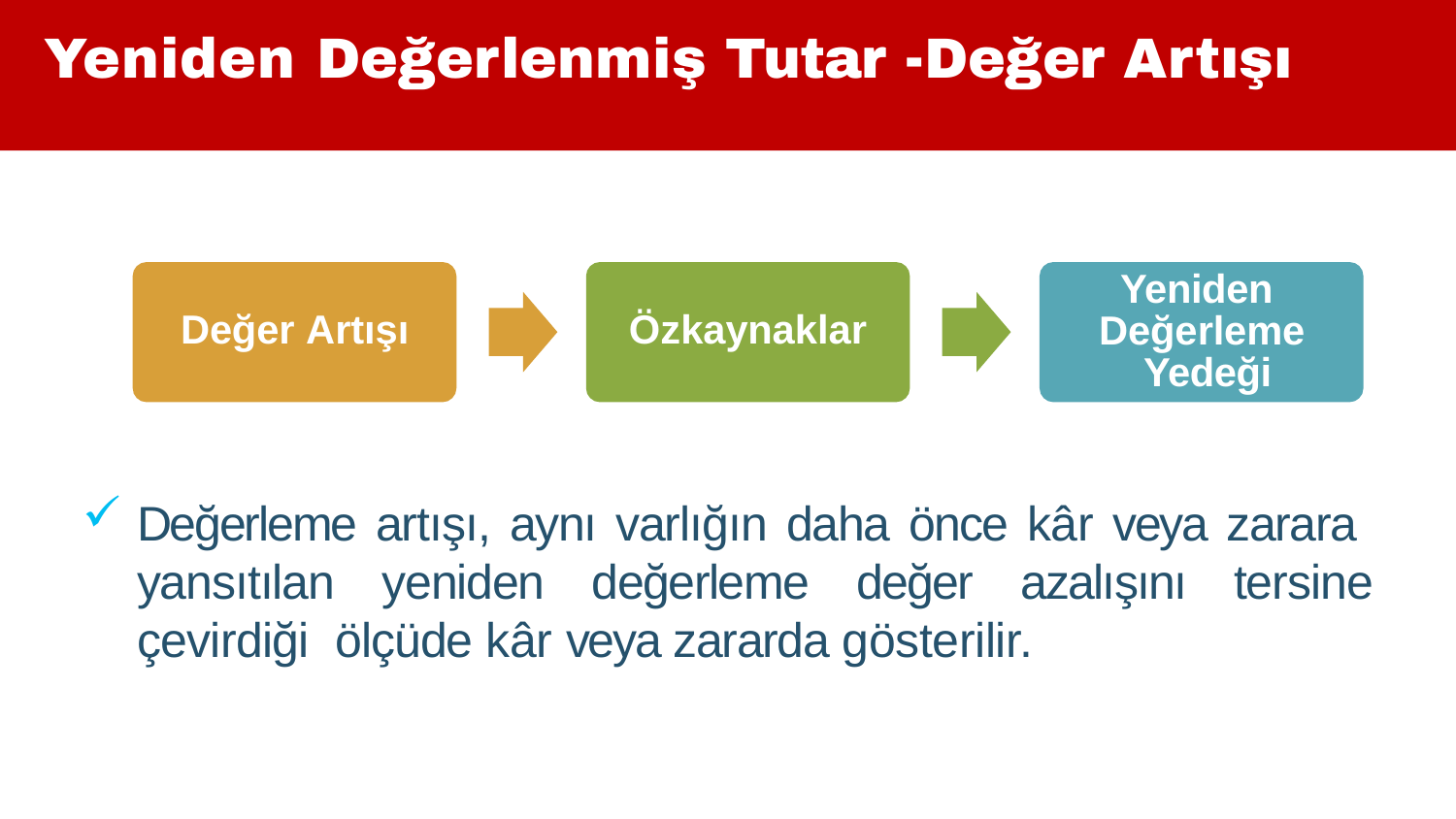

# Yeniden Değerlenmiş Tutar -Değer Artışı
Yeniden  Değerleme  Yedeği

Değer Artışı
Özkaynaklar
Değerleme artışı, aynı varlığın daha önce kâr veya zarara  yansıtılan yeniden değerleme değer azalışını tersine çevirdiği  ölçüde kâr veya zararda gösterilir.